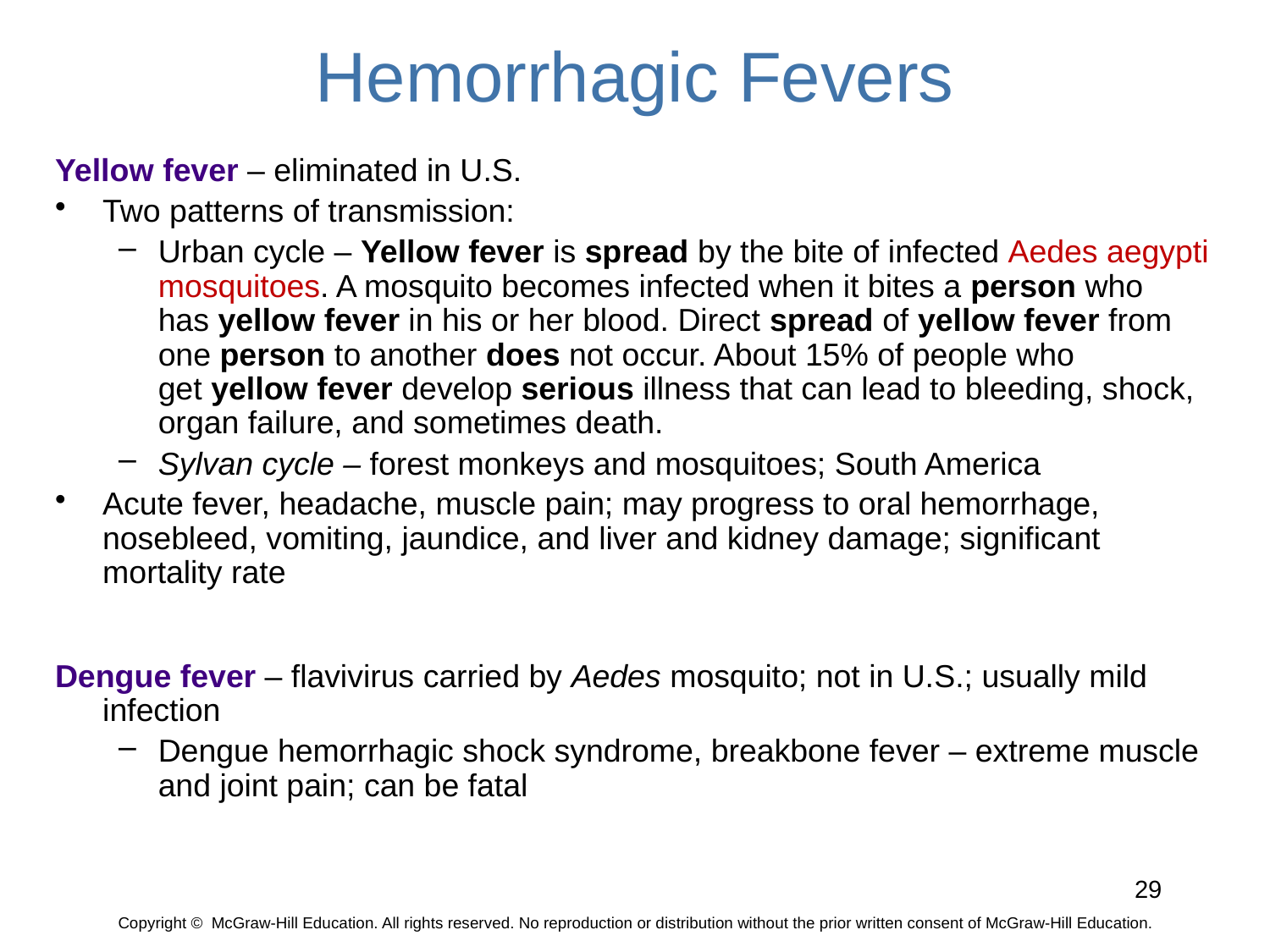

# Hemorrhagic Fevers
Yellow fever – eliminated in U.S.
Two patterns of transmission:
Urban cycle – Yellow fever is spread by the bite of infected Aedes aegypti mosquitoes. A mosquito becomes infected when it bites a person who has yellow fever in his or her blood. Direct spread of yellow fever from one person to another does not occur. About 15% of people who get yellow fever develop serious illness that can lead to bleeding, shock, organ failure, and sometimes death.
Sylvan cycle – forest monkeys and mosquitoes; South America
Acute fever, headache, muscle pain; may progress to oral hemorrhage, nosebleed, vomiting, jaundice, and liver and kidney damage; significant mortality rate

Dengue fever – flavivirus carried by Aedes mosquito; not in U.S.; usually mild infection
Dengue hemorrhagic shock syndrome, breakbone fever – extreme muscle and joint pain; can be fatal

29